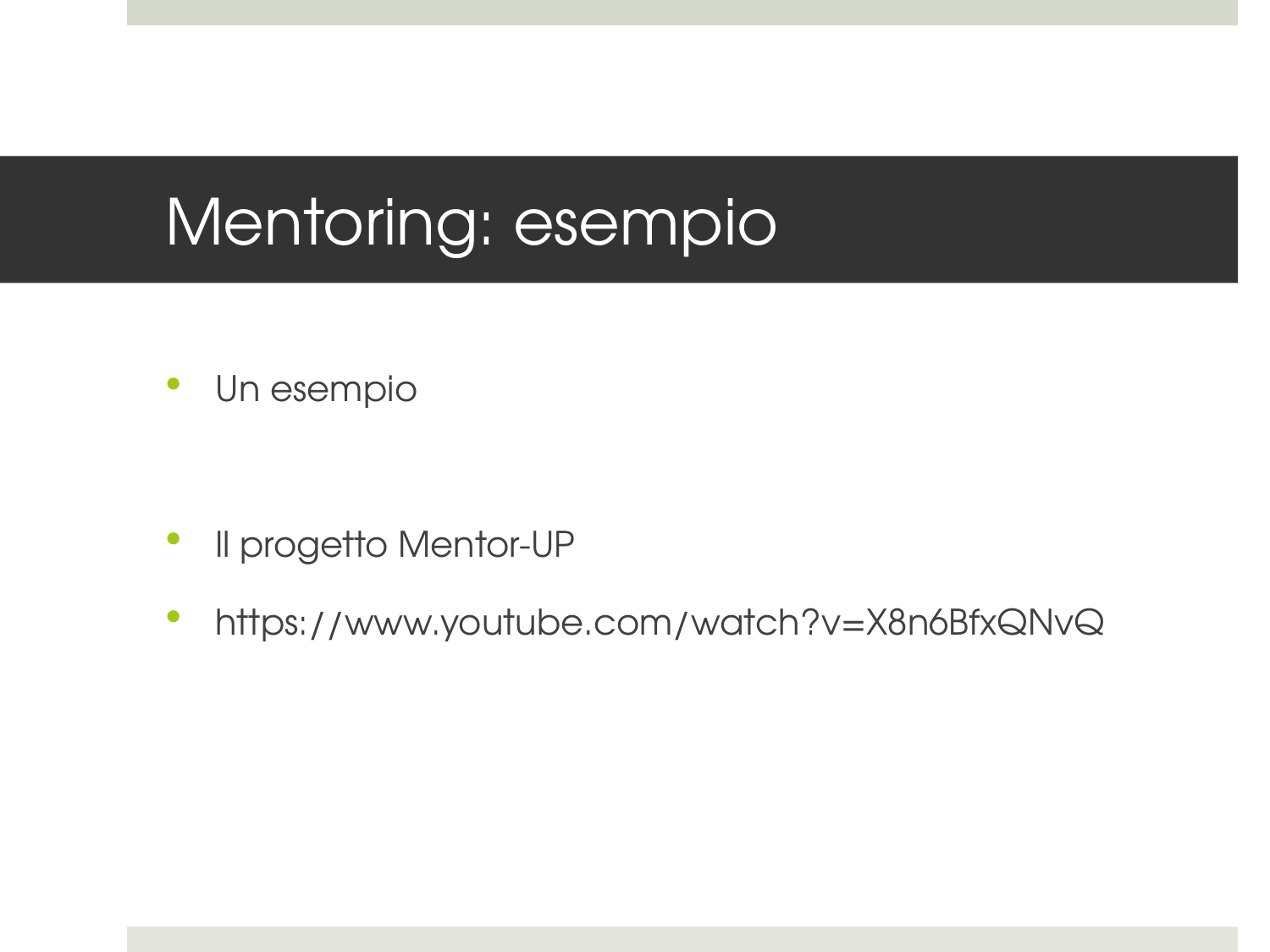

# Mentoring: esempio
Un esempio

Il progetto Mentor-UP
https://www.youtube.com/watch?v=X8n6BfxQNvQ